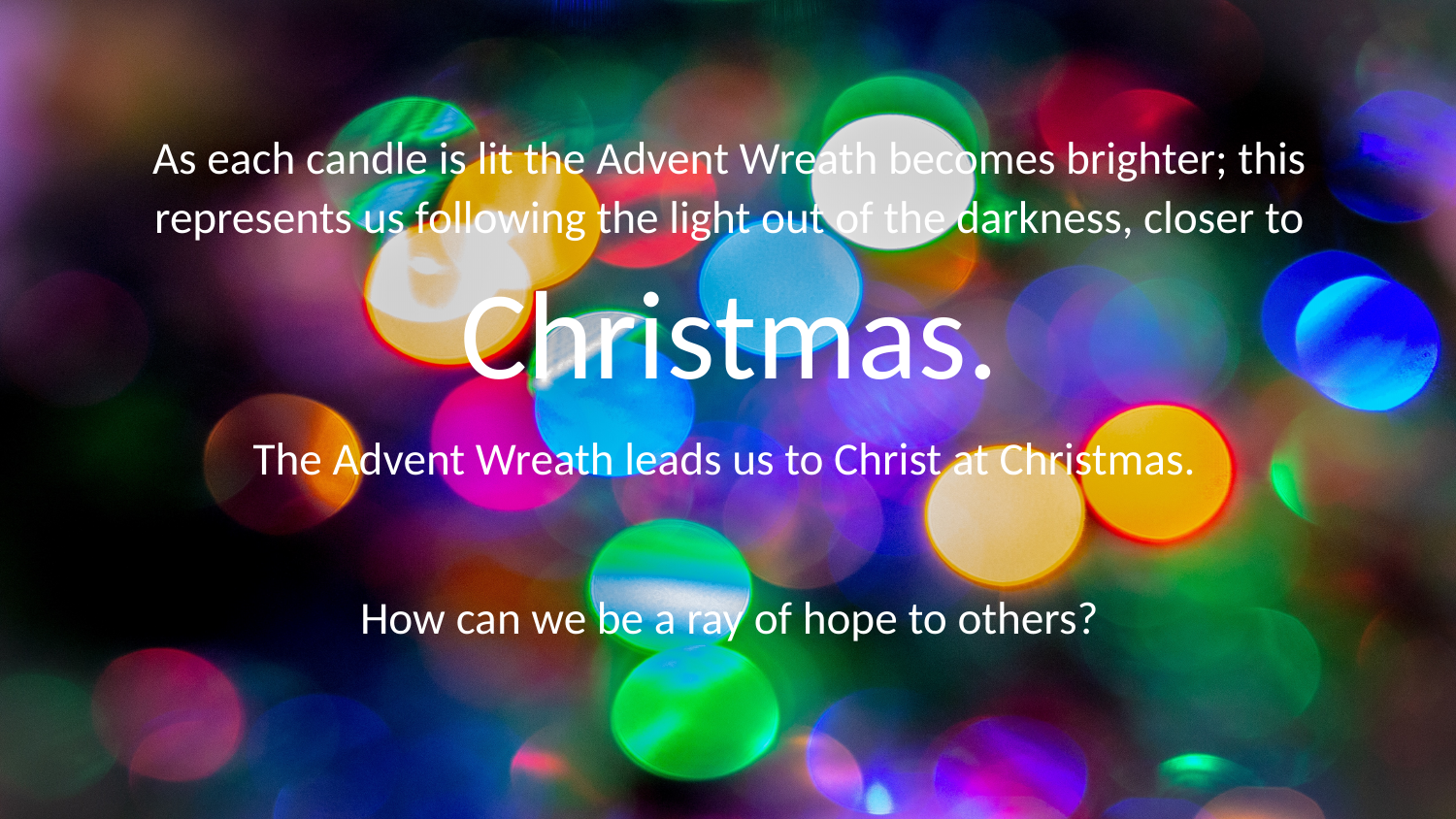

As each candle is lit the Advent Wreath becomes brighter; this represents us following the light out of the darkness, closer to Christmas.
The Advent Wreath leads us to Christ at Christmas.

How can we be a ray of hope to others?